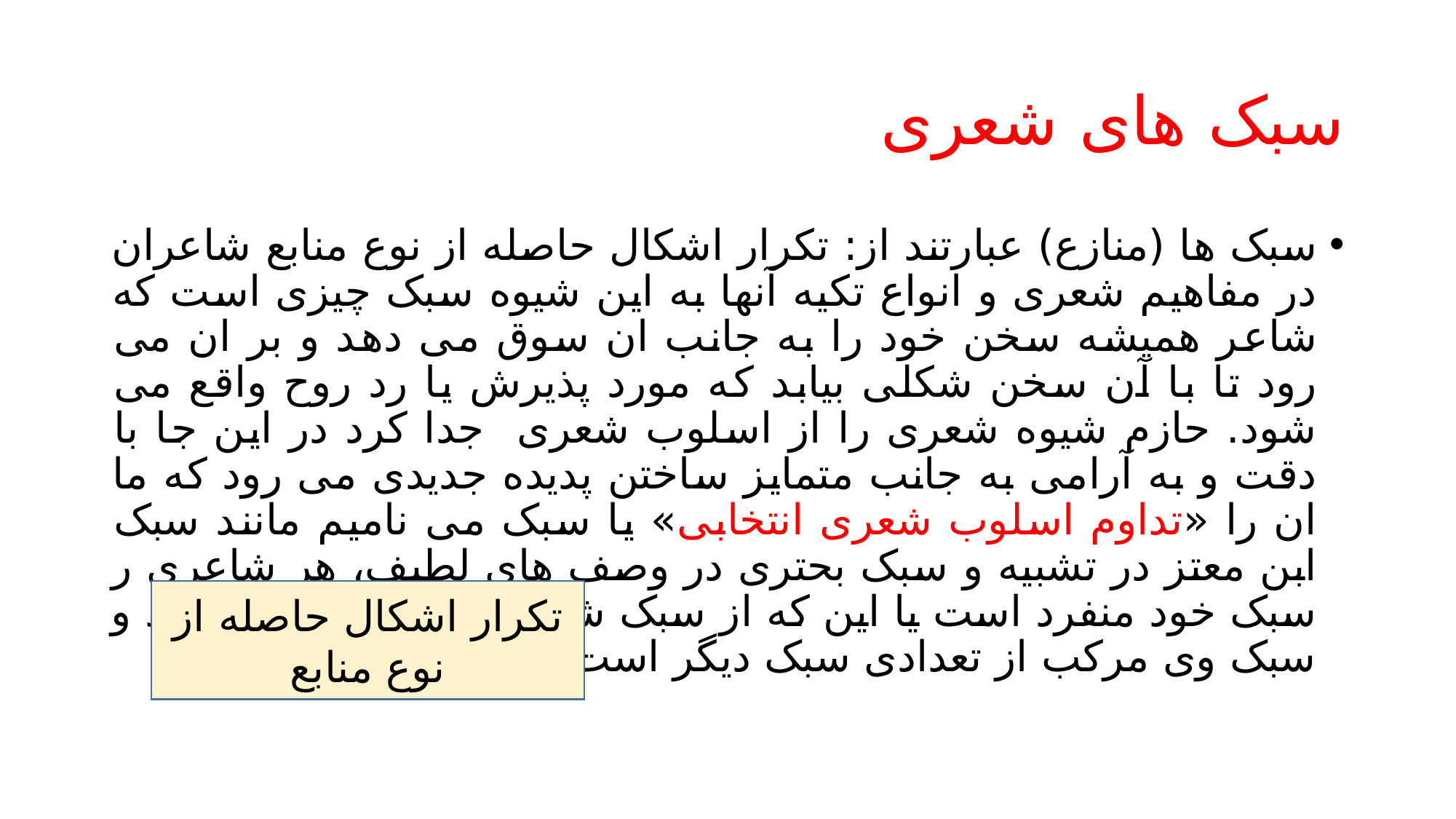

# سبک های شعری
سبک ها (منازع) عبارتند از: تکرار اشکال حاصله از نوع منابع شاعران در مفاهیم شعری و انواع تکیه آنها به این شیوه سبک چیزی است که شاعر همیشه سخن خود را به جانب ان سوق می دهد و بر ان می رود تا با آن سخن شکلی بیابد که مورد پذیرش یا رد روح واقع می شود. حازم شیوه شعری را از اسلوب شعری  جدا کرد در این جا با دقت و به آرامی به جانب متمایز ساختن پدیده جدیدی می رود که ما ان را «تداوم اسلوب شعری انتخابی» یا سبک می نامیم مانند سبک ابن معتز در تشبیه و سبک بحتری در وصف های لطیف، هر شاعری ر سبک خود منفرد است یا این که از سبک شاعری دیگر تقلید می کند و سبک وی مرکب از تعدادی سبک دیگر است.
تکرار اشکال حاصله از نوع منابع